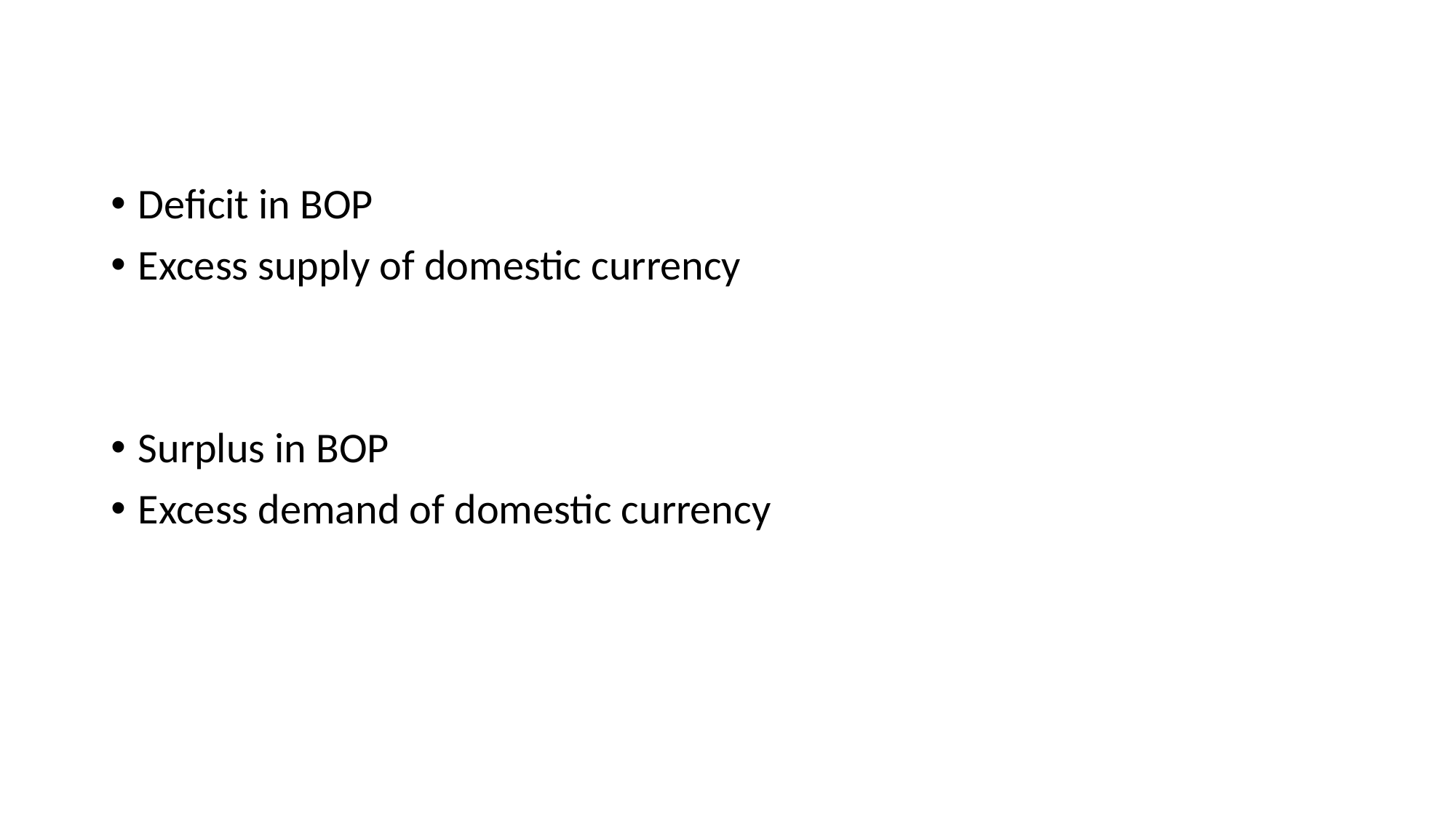

#
Deficit in BOP
Excess supply of domestic currency

Surplus in BOP
Excess demand of domestic currency